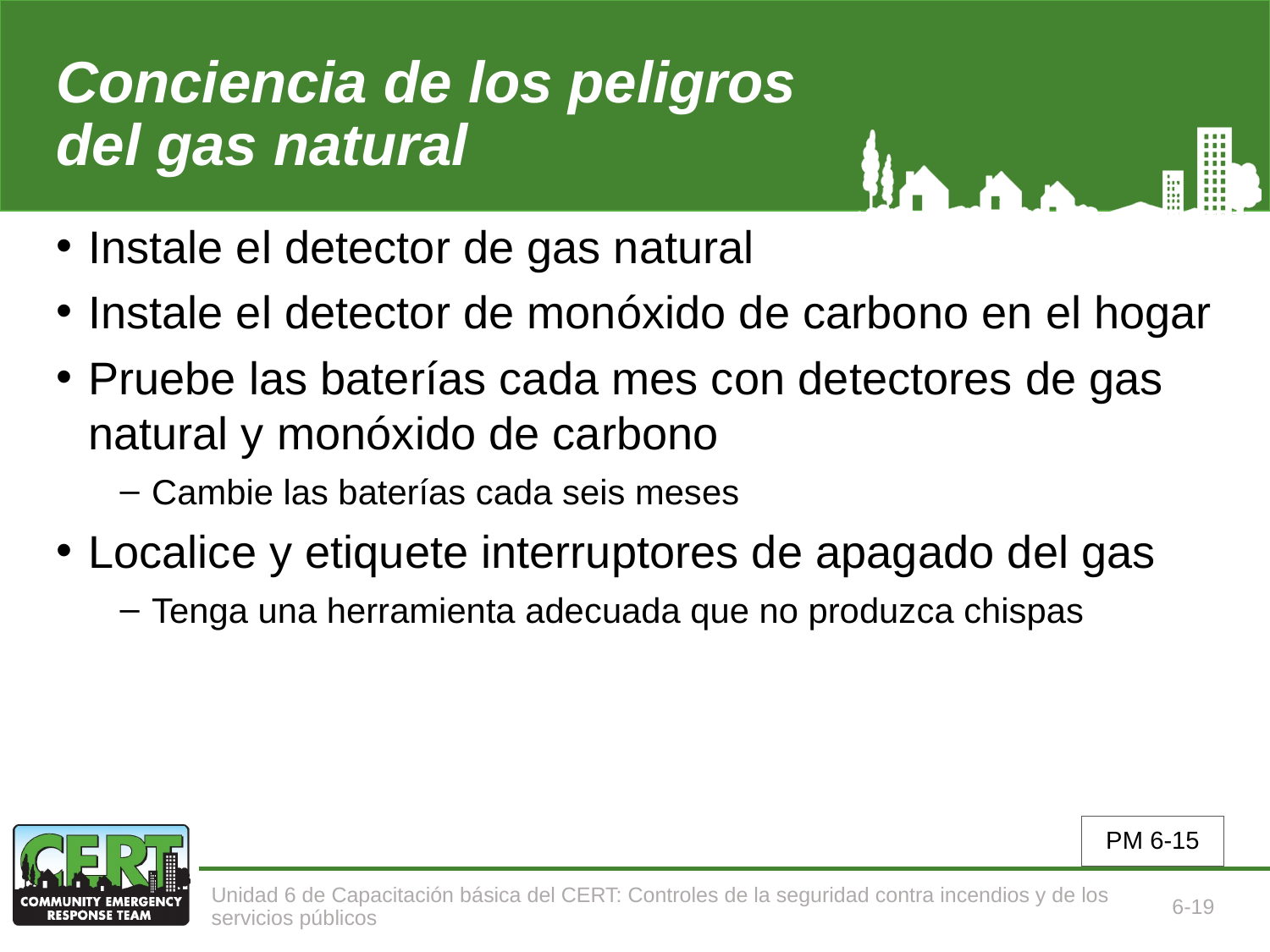

# Conciencia de los peligros del gas natural
Instale el detector de gas natural
Instale el detector de monóxido de carbono en el hogar
Pruebe las baterías cada mes con detectores de gas natural y monóxido de carbono
Cambie las baterías cada seis meses
Localice y etiquete interruptores de apagado del gas
Tenga una herramienta adecuada que no produzca chispas

PM 6-15
Unidad 6 de Capacitación básica del CERT: Controles de la seguridad contra incendios y de los servicios públicos
6-19